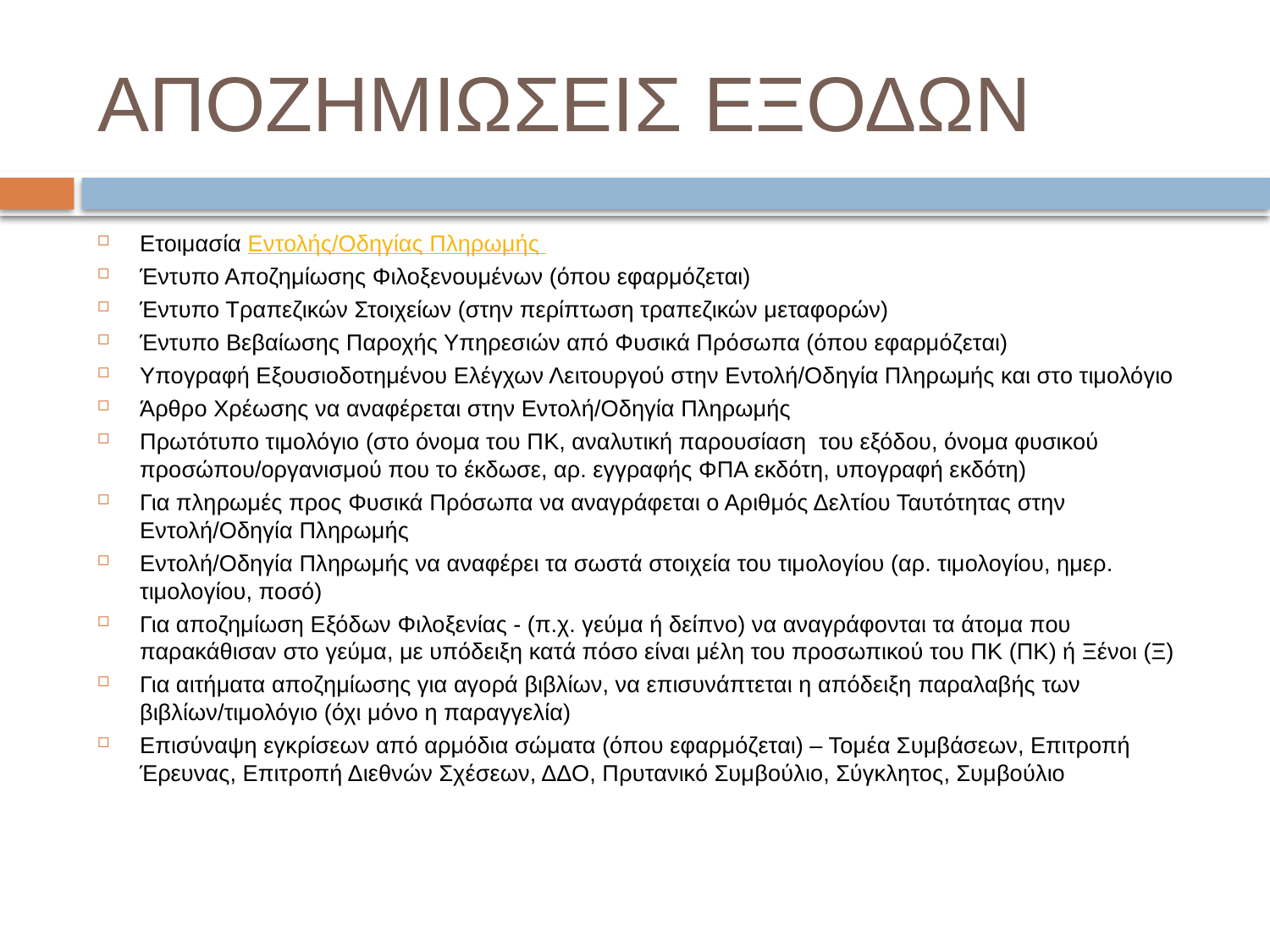

# ΑΠΟΖΗΜΙΩΣΕΙΣ ΕΞΟΔΩΝ
Ετοιμασία Εντολής/Οδηγίας Πληρωμής
Έντυπο Αποζημίωσης Φιλοξενουμένων (όπου εφαρμόζεται)
Έντυπο Τραπεζικών Στοιχείων (στην περίπτωση τραπεζικών μεταφορών)
Έντυπο Βεβαίωσης Παροχής Υπηρεσιών από Φυσικά Πρόσωπα (όπου εφαρμόζεται)
Υπογραφή Εξουσιοδοτημένου Ελέγχων Λειτουργού στην Εντολή/Οδηγία Πληρωμής και στο τιμολόγιο
Άρθρο Χρέωσης να αναφέρεται στην Εντολή/Οδηγία Πληρωμής
Πρωτότυπο τιμολόγιο (στο όνομα του ΠΚ, αναλυτική παρουσίαση  του εξόδου, όνομα φυσικού προσώπου/οργανισμού που το έκδωσε, αρ. εγγραφής ΦΠΑ εκδότη, υπογραφή εκδότη)
Για πληρωμές προς Φυσικά Πρόσωπα να αναγράφεται ο Αριθμός Δελτίου Ταυτότητας στην Εντολή/Οδηγία Πληρωμής
Εντολή/Οδηγία Πληρωμής να αναφέρει τα σωστά στοιχεία του τιμολογίου (αρ. τιμολογίου, ημερ. τιμολογίου, ποσό)
Για αποζημίωση Εξόδων Φιλοξενίας - (π.χ. γεύμα ή δείπνο) να αναγράφονται τα άτομα που παρακάθισαν στο γεύμα, με υπόδειξη κατά πόσο είναι μέλη του προσωπικού του ΠΚ (ΠΚ) ή Ξένοι (Ξ)
Για αιτήματα αποζημίωσης για αγορά βιβλίων, να επισυνάπτεται η απόδειξη παραλαβής των βιβλίων/τιμολόγιο (όχι μόνο η παραγγελία)
Επισύναψη εγκρίσεων από αρμόδια σώματα (όπου εφαρμόζεται) – Τομέα Συμβάσεων, Επιτροπή Έρευνας, Επιτροπή Διεθνών Σχέσεων, ΔΔΟ, Πρυτανικό Συμβούλιο, Σύγκλητος, Συμβούλιο